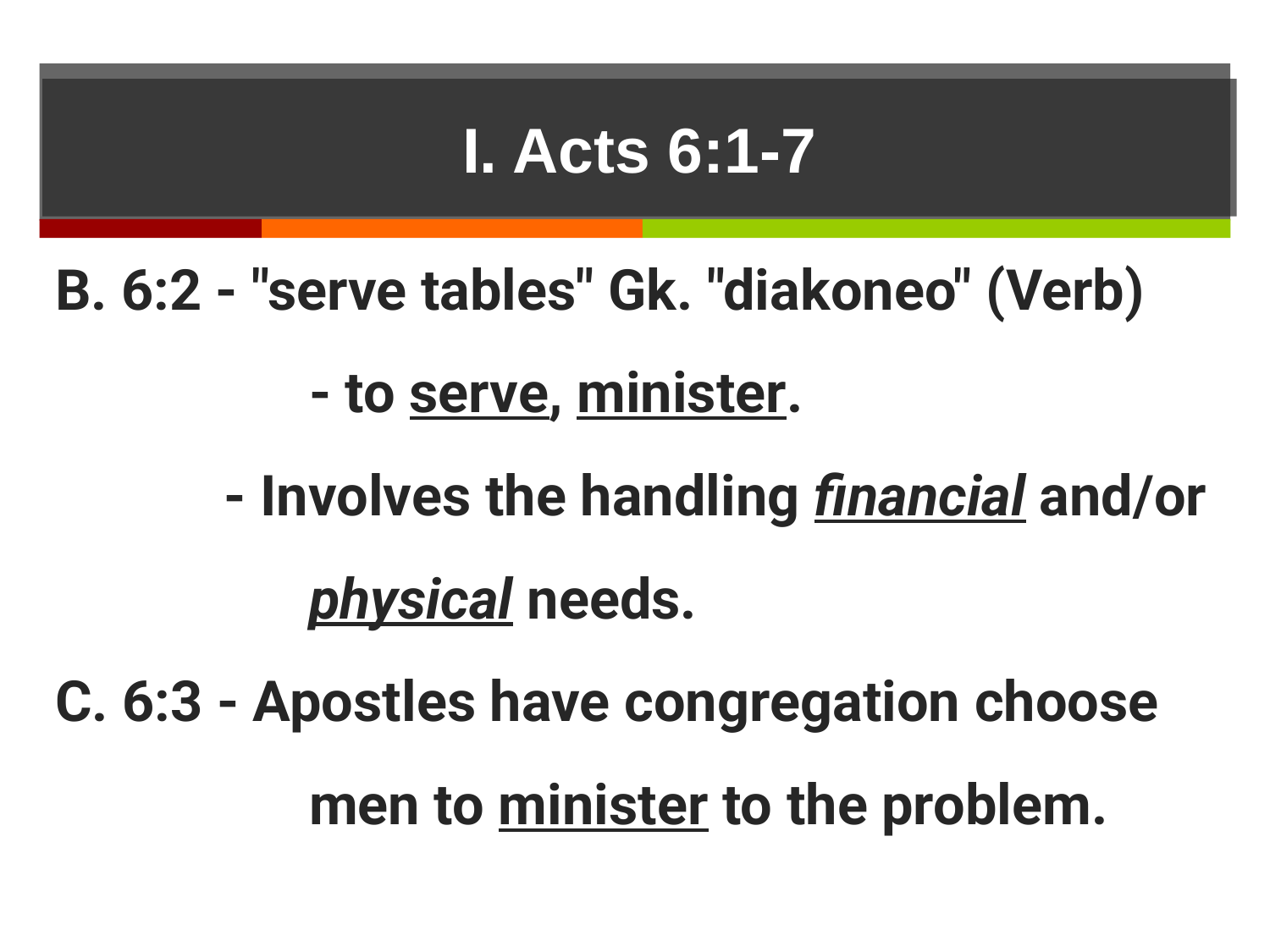

# I. Acts 6:1-7
B. 6:2 - "serve tables" Gk. "diakoneo" (Verb)
	      	- to serve, minister.
	   - Involves the handling financial and/or
		physical needs.
C. 6:3 - Apostles have congregation choose
		men to minister to the problem.